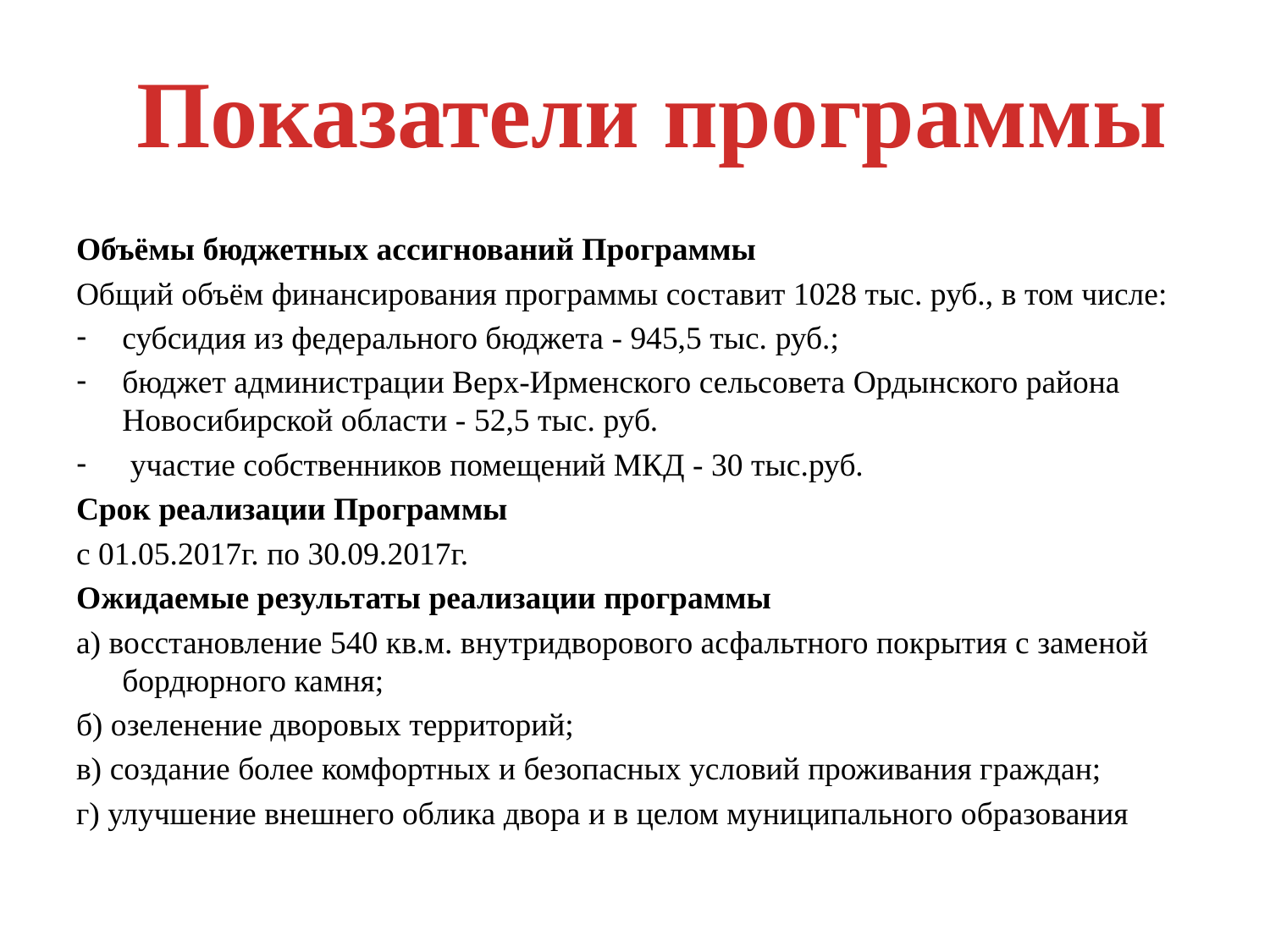

#
Показатели программы
Объёмы бюджетных ассигнований Программы
Общий объём финансирования программы составит 1028 тыс. руб., в том числе:
субсидия из федерального бюджета - 945,5 тыс. руб.;
бюджет администрации Верх-Ирменского сельсовета Ордынского района Новосибирской области - 52,5 тыс. руб.
 участие собственников помещений МКД - 30 тыс.руб.
Срок реализации Программы
с 01.05.2017г. по 30.09.2017г.
Ожидаемые результаты реализации программы
а) восстановление 540 кв.м. внутридворового асфальтного покрытия с заменой бордюрного камня;
б) озеленение дворовых территорий;
в) создание более комфортных и безопасных условий проживания граждан;
г) улучшение внешнего облика двора и в целом муниципального образования